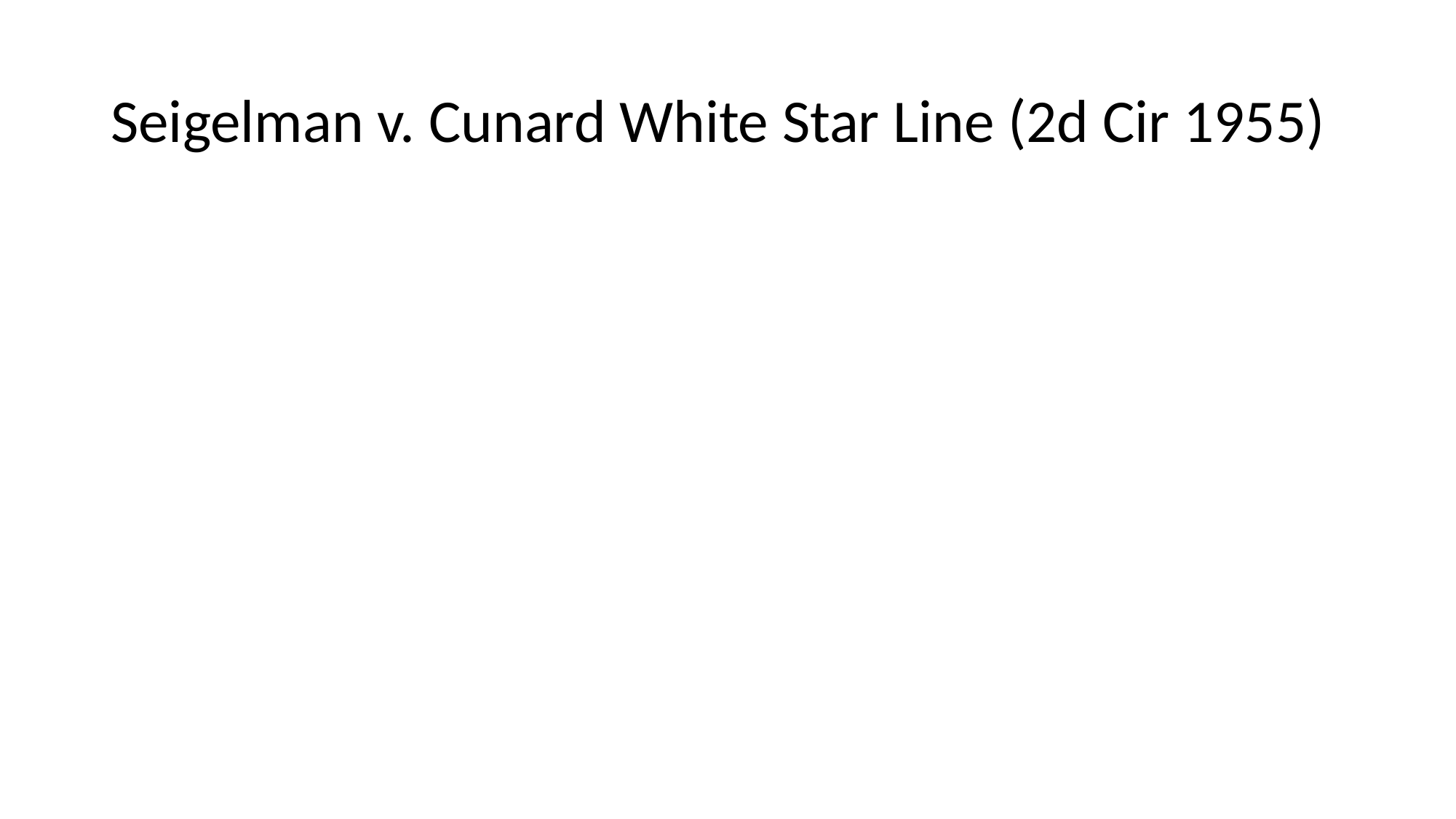

# Seigelman v. Cunard White Star Line (2d Cir 1955)